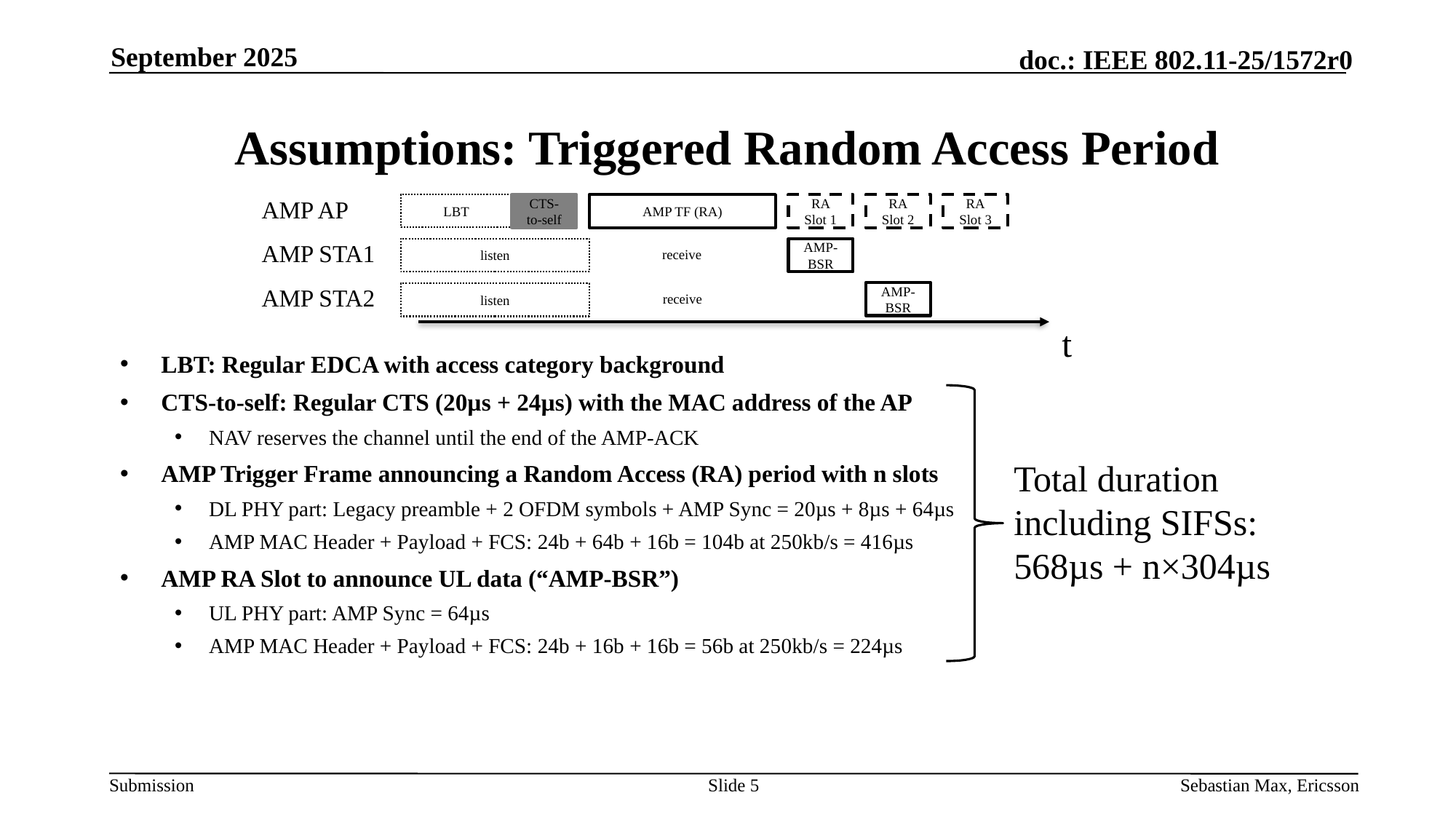

September 2025
# Assumptions: Triggered Random Access Period
AMP AP
LBT
CTS-to-self
AMP TF (RA)
RA
Slot 1
RA
Slot 2
RA
Slot 3
AMP STA1
receive
listen
AMP-BSR
AMP STA2
receive
AMP-BSR
listen
t
LBT: Regular EDCA with access category background
CTS-to-self: Regular CTS (20µs + 24µs) with the MAC address of the AP
NAV reserves the channel until the end of the AMP-ACK
AMP Trigger Frame announcing a Random Access (RA) period with n slots
DL PHY part: Legacy preamble + 2 OFDM symbols + AMP Sync = 20µs + 8µs + 64µs
AMP MAC Header + Payload + FCS: 24b + 64b + 16b = 104b at 250kb/s = 416µs
AMP RA Slot to announce UL data (“AMP-BSR”)
UL PHY part: AMP Sync = 64µs
AMP MAC Header + Payload + FCS: 24b + 16b + 16b = 56b at 250kb/s = 224µs

Total duration including SIFSs:
568µs + n×304µs

Slide 5
Sebastian Max, Ericsson